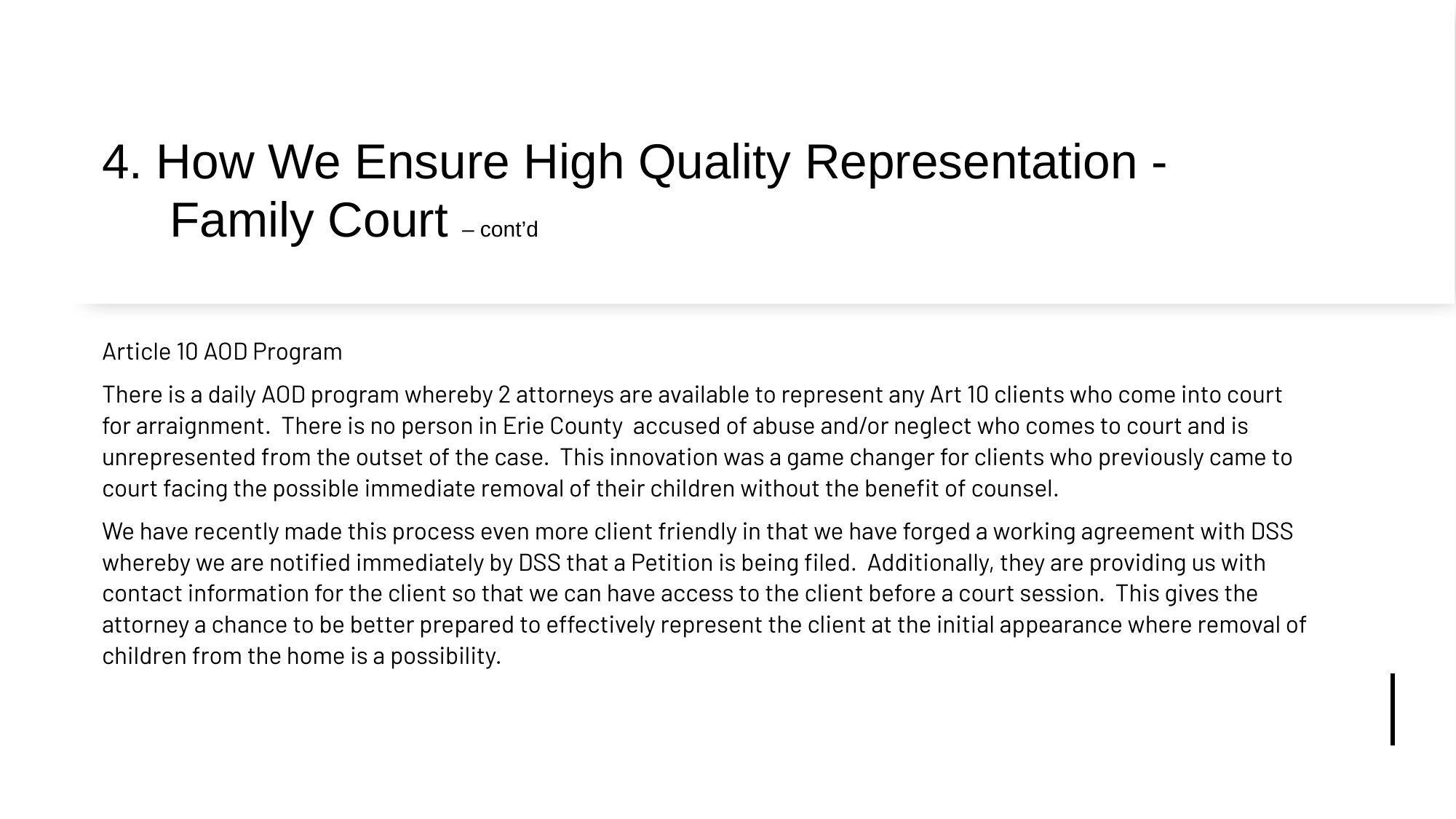

# 4. How We Ensure High Quality Representation - Family Court – cont’d
Article 10 AOD Program
There is a daily AOD program whereby 2 attorneys are available to represent any Art 10 clients who come into court for arraignment.  There is no person in Erie County  accused of abuse and/or neglect who comes to court and is unrepresented from the outset of the case.  This innovation was a game changer for clients who previously came to court facing the possible immediate removal of their children without the benefit of counsel.
We have recently made this process even more client friendly in that we have forged a working agreement with DSS whereby we are notified immediately by DSS that a Petition is being filed.  Additionally, they are providing us with contact information for the client so that we can have access to the client before a court session.  This gives the attorney a chance to be better prepared to effectively represent the client at the initial appearance where removal of children from the home is a possibility.